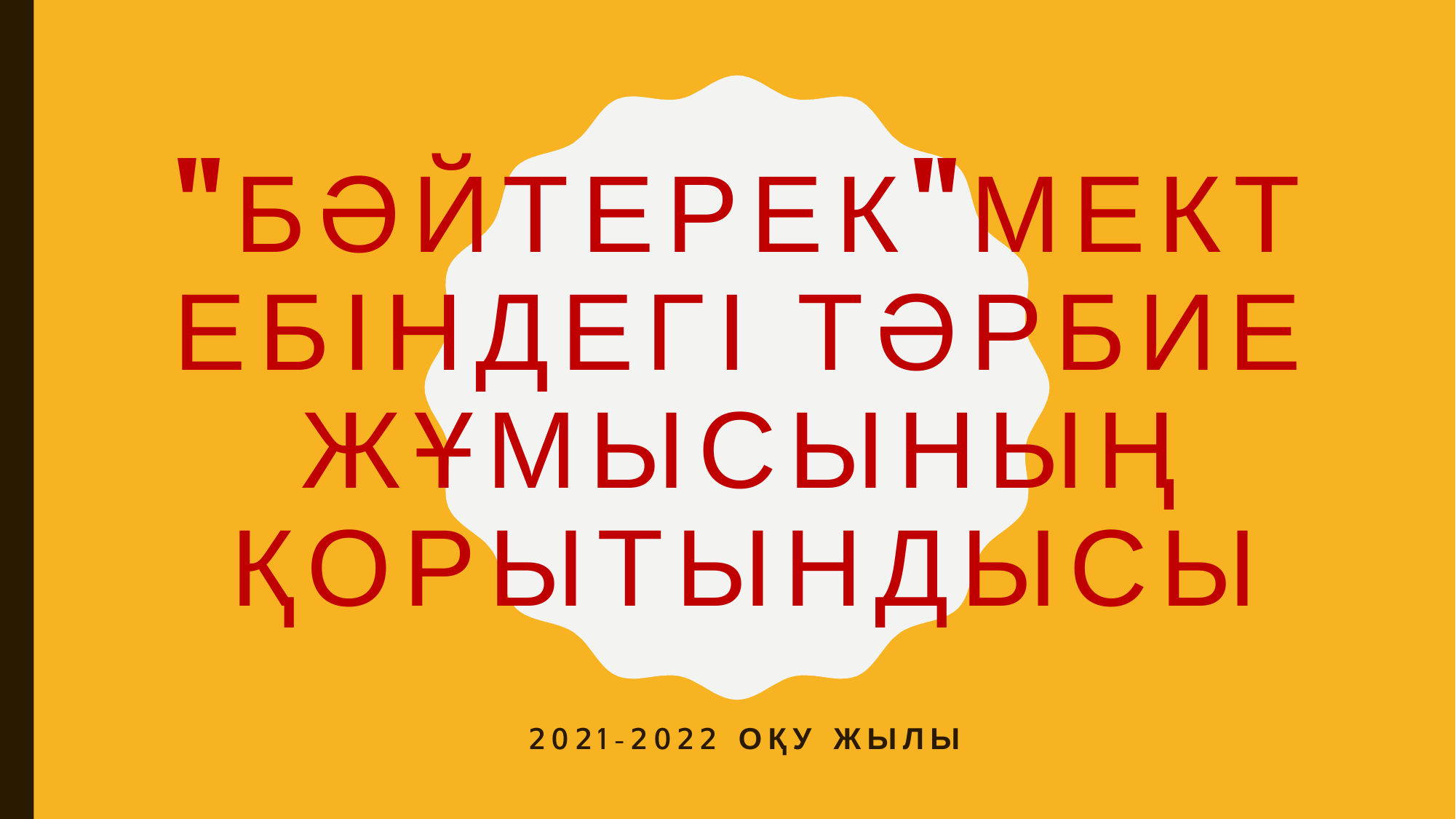

# "Бәйтерек"мектебіндегі тәрбие жұмысының қорытындысы
2021-2022 оқу жылы